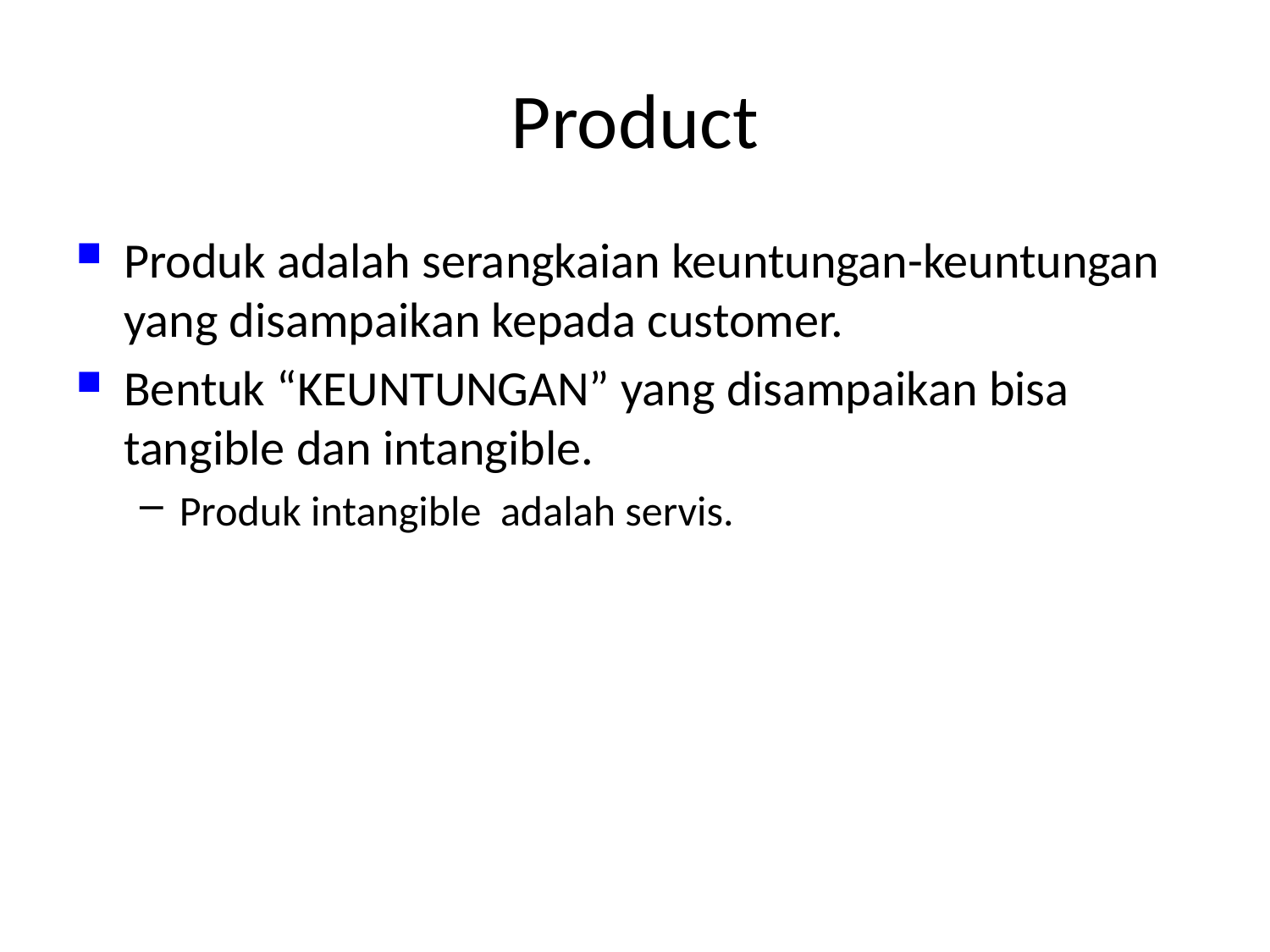

# Product
Produk adalah serangkaian keuntungan-keuntungan yang disampaikan kepada customer.
Bentuk “KEUNTUNGAN” yang disampaikan bisa  tangible dan intangible.
Produk intangible  adalah servis.